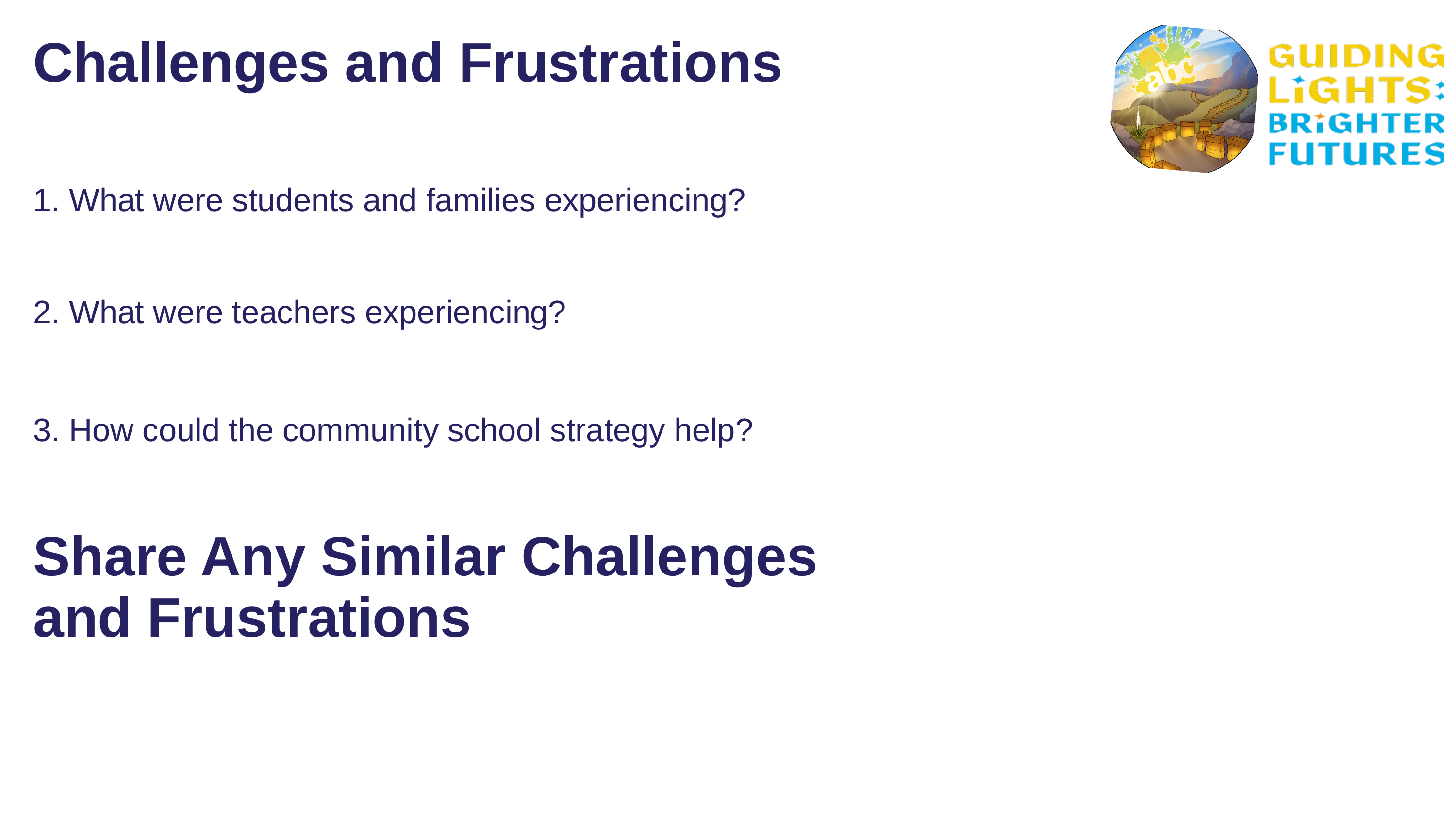

Challenges and Frustrations
1. What were students and families experiencing?
2. What were teachers experiencing?
3. How could the community school strategy help?
Share Any Similar Challenges
and Frustrations